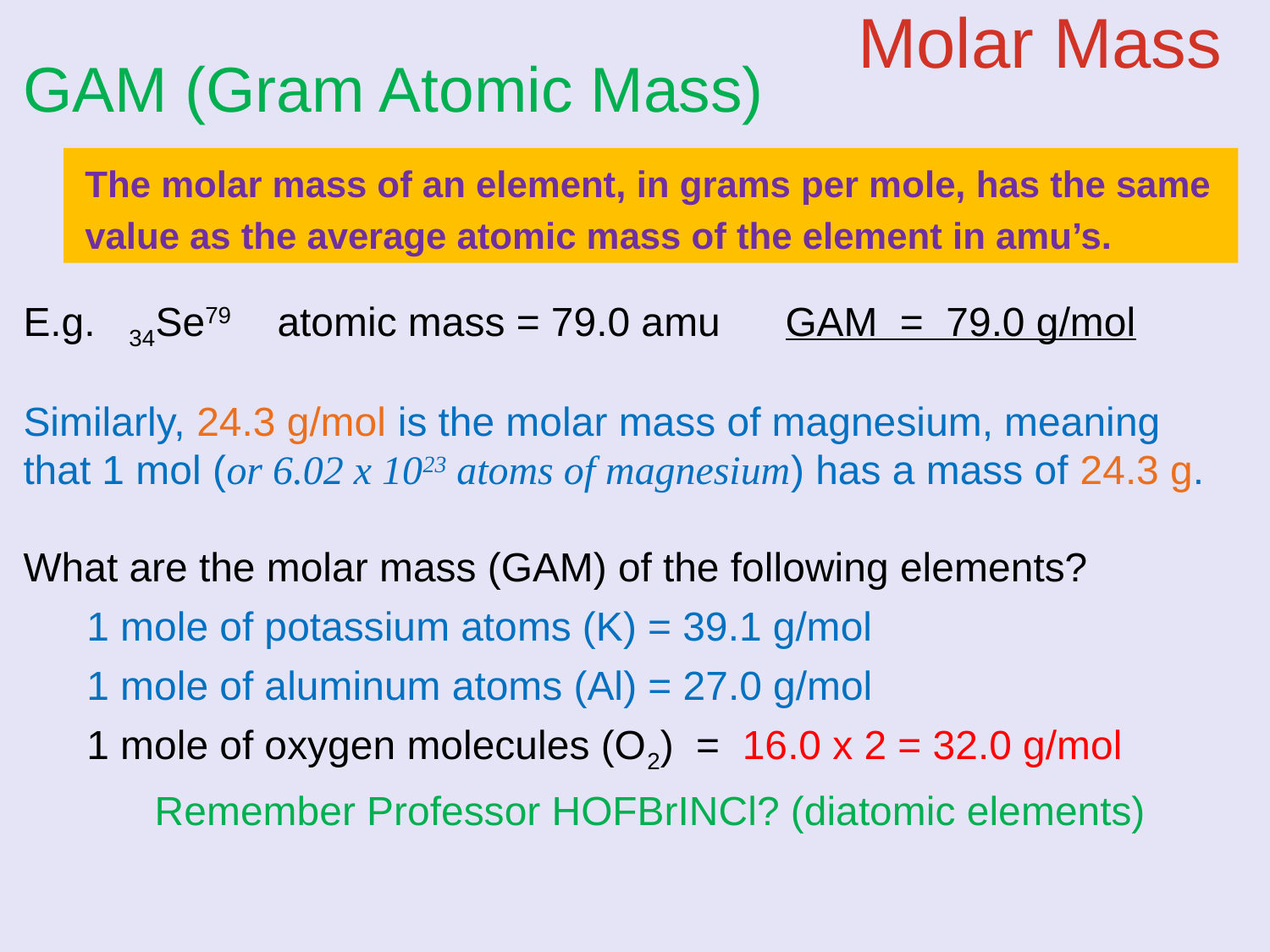

# Molar Mass
GAM (Gram Atomic Mass)

E.g.   34Se79 	atomic mass = 79.0 amu	GAM  =  79.0 g/mol

Similarly, 24.3 g/mol is the molar mass of magnesium, meaning that 1 mol (or 6.02 x 1023 atoms of magnesium) has a mass of 24.3 g.

What are the molar mass (GAM) of the following elements?
1 mole of potassium atoms (K) = 39.1 g/mol
1 mole of aluminum atoms (Al) = 27.0 g/mol
1 mole of oxygen molecules (O2)  =  16.0 x 2 = 32.0 g/mol
Remember Professor HOFBrINCl? (diatomic elements)
The molar mass of an element, in grams per mole, has the same value as the average atomic mass of the element in amu’s.
Molar Quantities